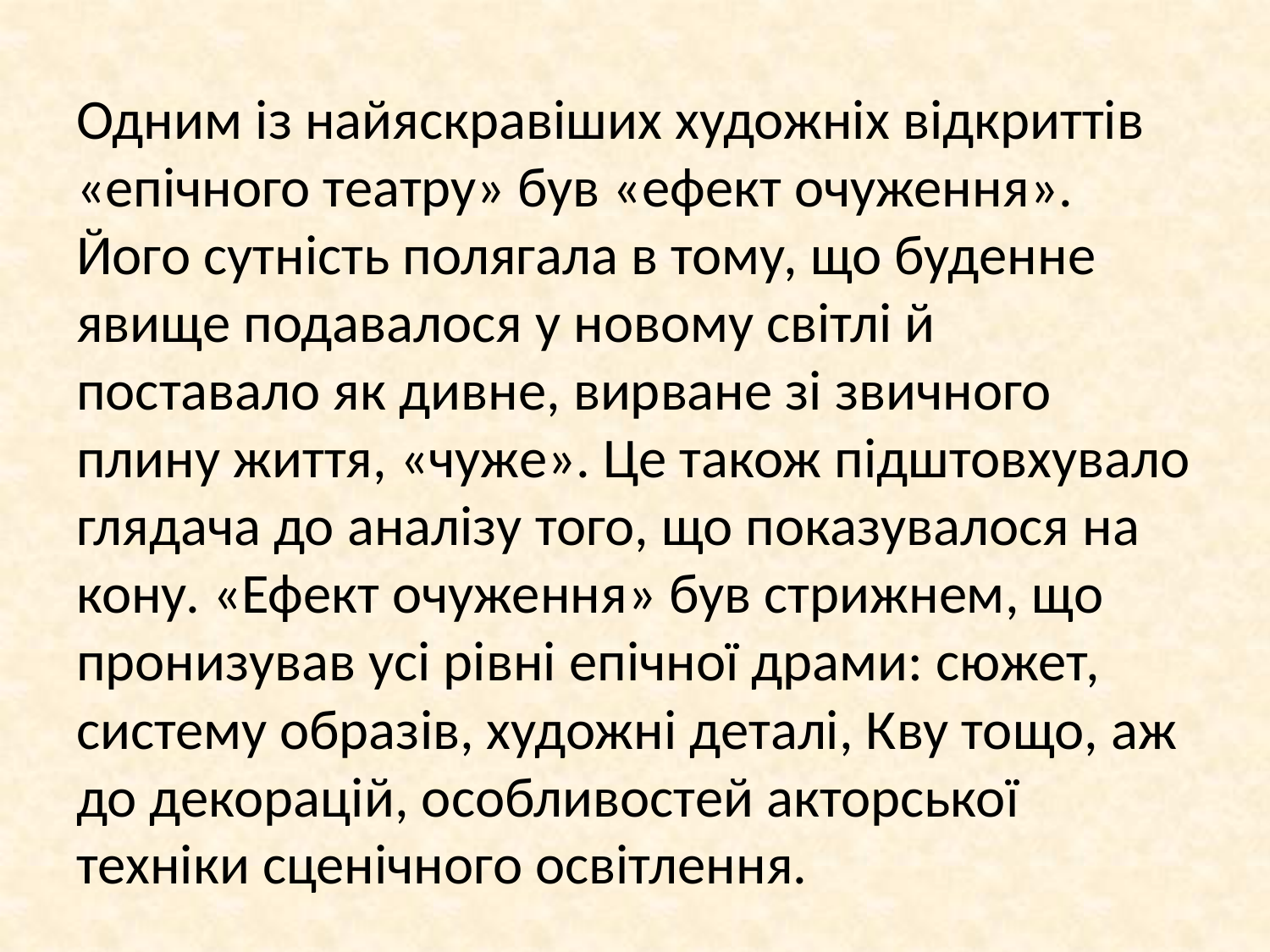

#
Одним із найяскравіших художніх відкриттів «епічного театру» був «ефект очуження». Його сутність полягала в тому, що буденне явище подавалося у новому світлі й поставало як дивне, вирване зі звичного плину життя, «чуже». Це також підштовхувало глядача до аналізу того, що показувалося на кону. «Ефект очуження» був стрижнем, що пронизував усі рівні епічної драми: сюжет, систему образів, художні деталі, Кву тощо, аж до декорацій, особливостей акторської техніки сценічного освітлення.